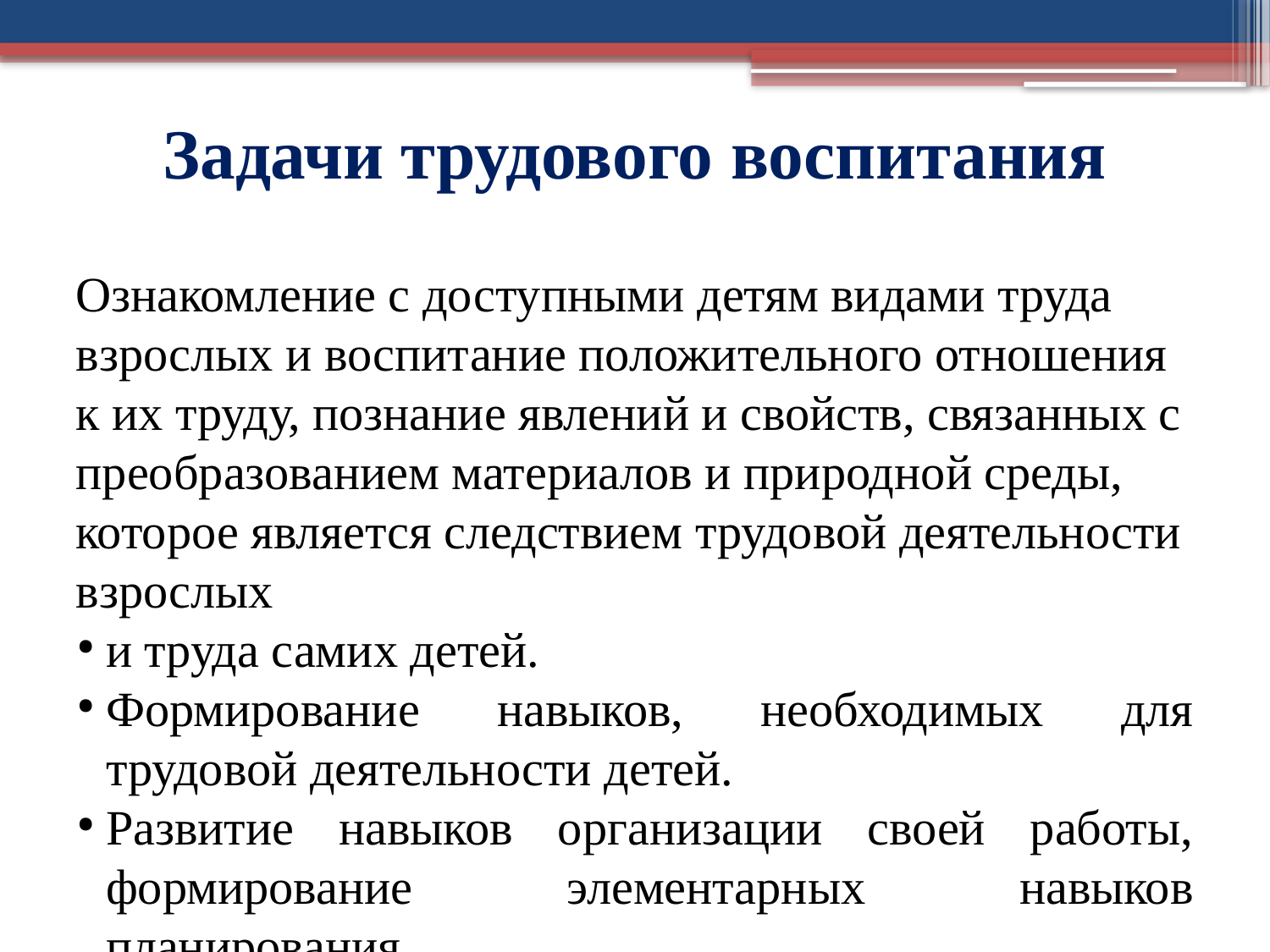

Задачи трудового воспитания
Ознакомление с доступными детям видами труда взрослых и воспитание положительного отношения к их труду, познание явлений и свойств, связанных с преобразованием материалов и природной среды, которое является следствием трудовой деятельности взрослых
и труда самих детей.
Формирование навыков, необходимых для трудовой деятельности детей.
Развитие навыков организации своей работы, формирование элементарных навыков планирования.
Формирование трудового усилия (привычки к доступному дошкольнику напряжению физических, умственных и нравственных сил для решения трудовой задачи).